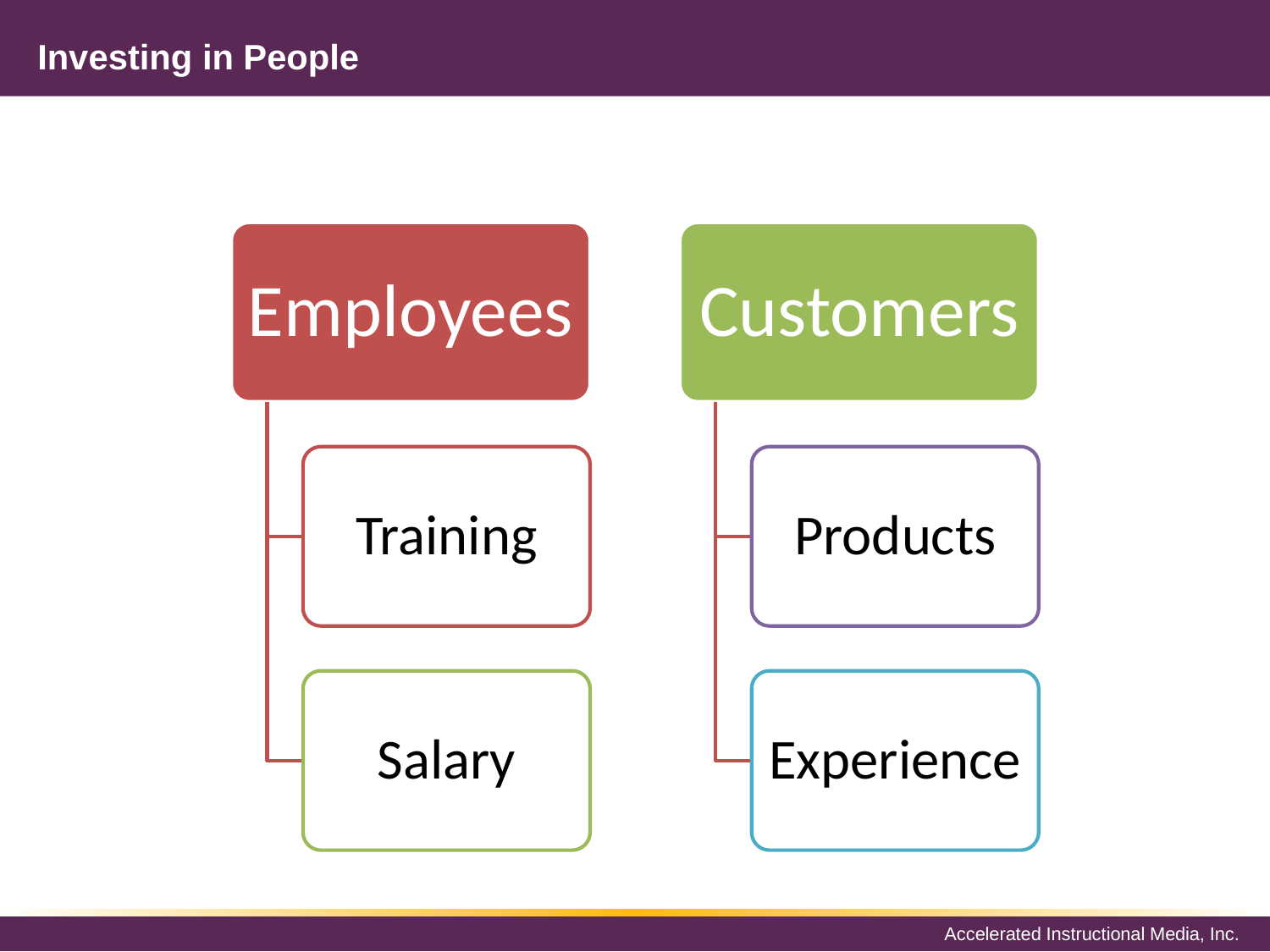

# Investing in People

Employees
Customers

Training
Products
Salary
Experience